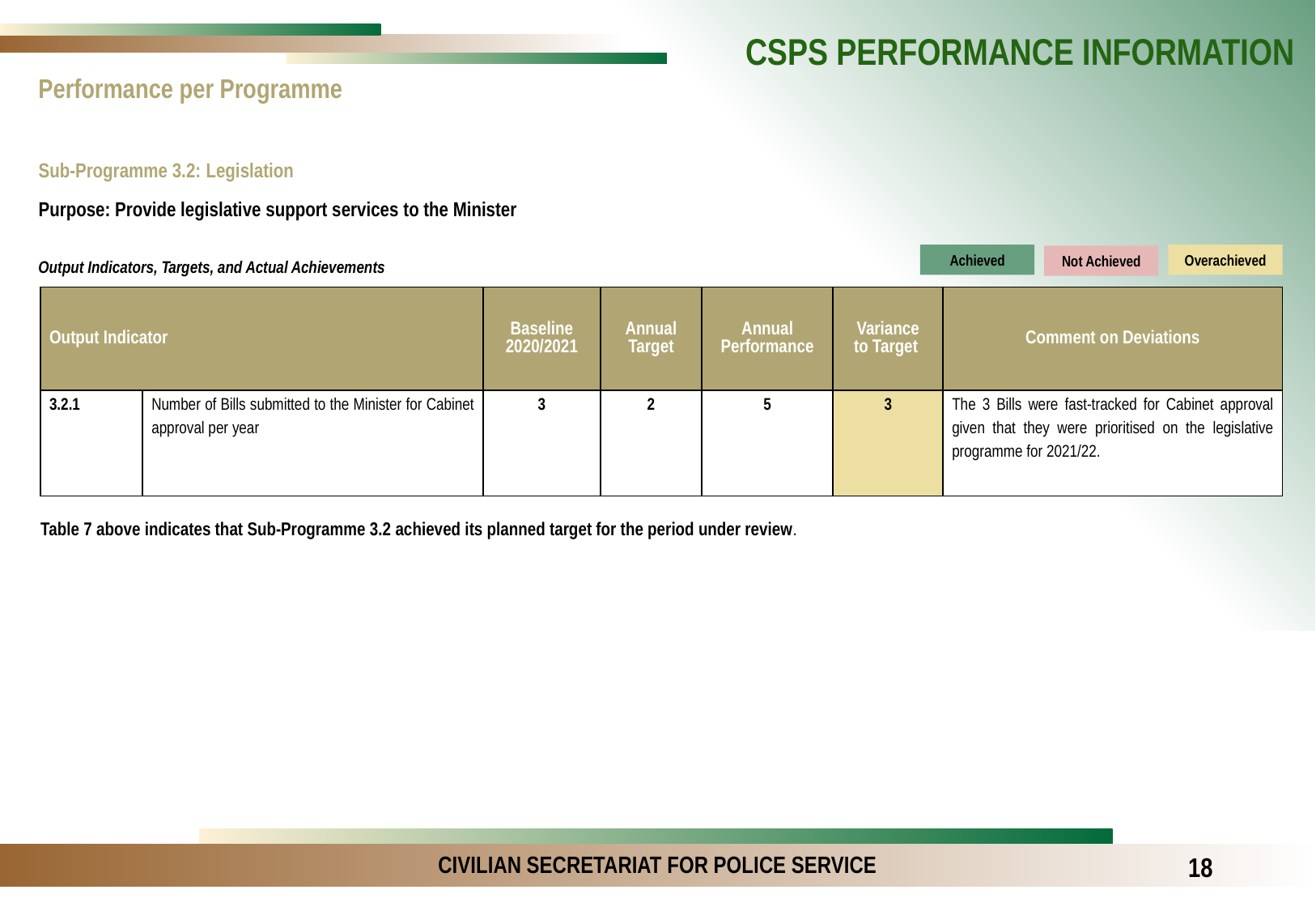

CSPS PERFORMANCE INFORMATION
Performance per Programme
Sub-Programme 3.2: Legislation
Purpose: Provide legislative support services to the Minister

Achieved
Overachieved
Not Achieved
Output Indicators, Targets, and Actual Achievements

| Output Indicator |  | Baseline 2020/2021 | Annual Target | Annual Performance | Variance to Target | Comment on Deviations |
| --- | --- | --- | --- | --- | --- | --- |
| 3.2.1 | Number of Bills submitted to the Minister for Cabinet approval per year | 3 | 2 | 5 | 3 | The 3 Bills were fast-tracked for Cabinet approval given that they were prioritised on the legislative programme for 2021/22. |
Table 7 above indicates that Sub-Programme 3.2 achieved its planned target for the period under review.
18